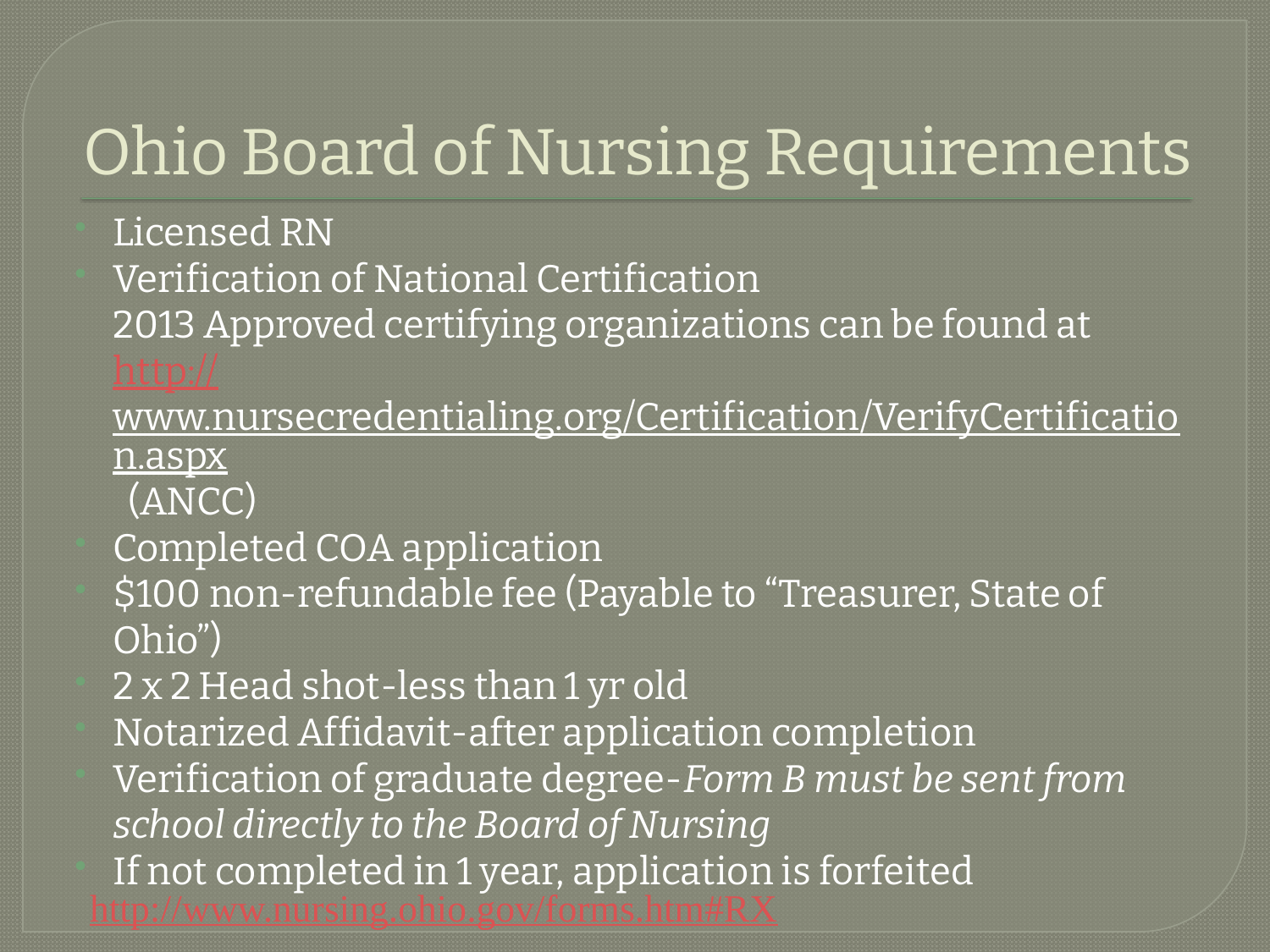

# Ohio Board of Nursing Requirements
Licensed RN
Verification of National Certification
	2013 Approved certifying organizations can be found at  http://www.nursecredentialing.org/Certification/VerifyCertification.aspx  (ANCC)
Completed COA application
$100 non-refundable fee (Payable to “Treasurer, State of Ohio”)
2 x 2 Head shot-less than 1 yr old
Notarized Affidavit-after application completion
Verification of graduate degree-Form B must be sent from school directly to the Board of Nursing
If not completed in 1 year, application is forfeited
http://www.nursing.ohio.gov/forms.htm#RX